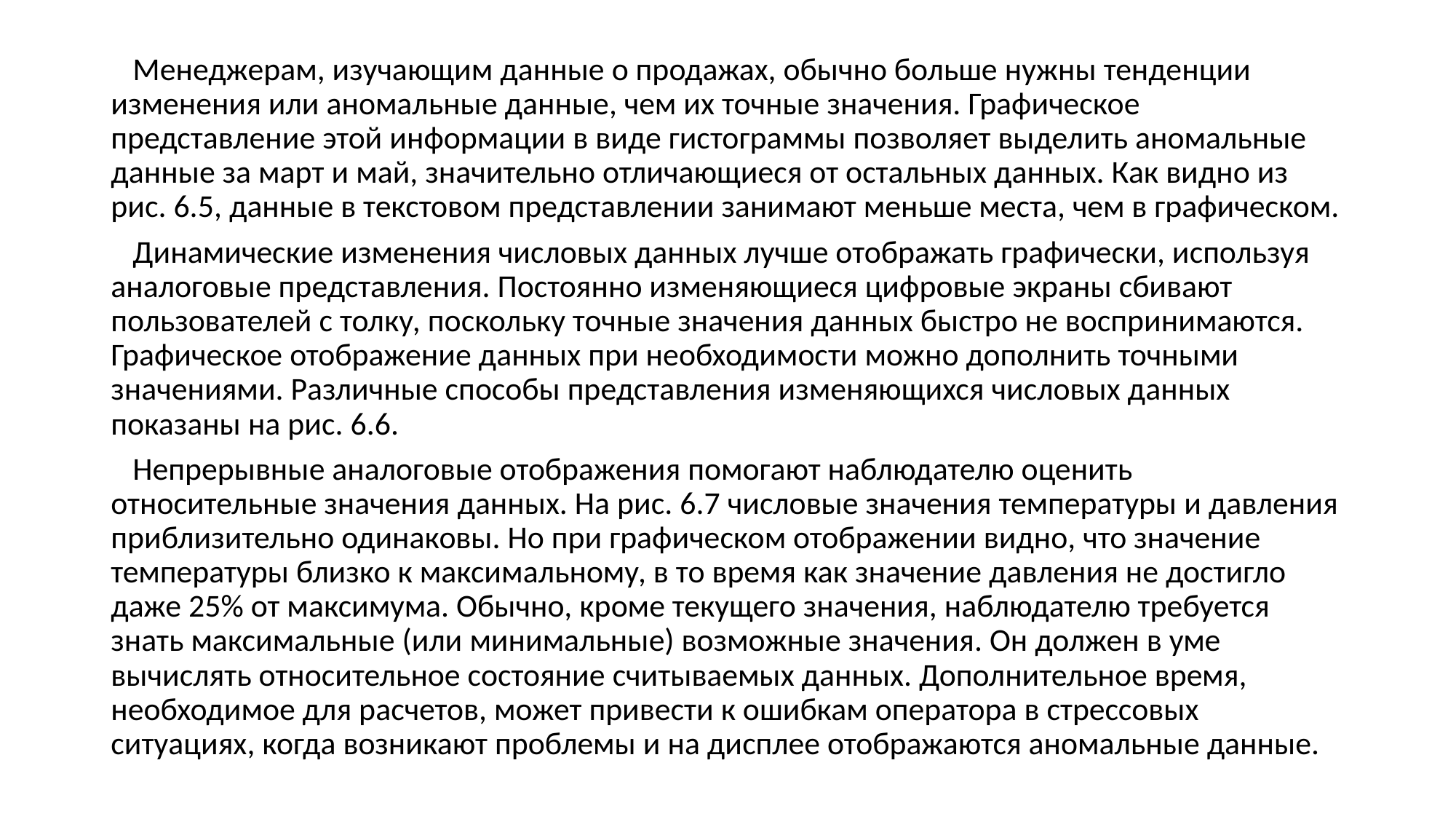

Менеджерам, изучающим данные о продажах, обычно больше нужны тенденции изменения или аномальные данные, чем их точные значения. Графическое представление этой информации в виде гистограммы позволяет выделить аномальные данные за март и май, значительно отличающиеся от остальных данных. Как видно из рис. 6.5, данные в текстовом представлении занимают меньше места, чем в графическом.
   Динамические изменения числовых данных лучше отображать графически, используя аналоговые представления. Постоянно изменяющиеся цифровые экраны сбивают пользователей с толку, поскольку точные значения данных быстро не воспринимаются. Графическое отображение данных при необходимости можно дополнить точными значениями. Различные способы представления изменяющихся числовых данных показаны на рис. 6.6.
   Непрерывные аналоговые отображения помогают наблюдателю оценить относительные значения данных. На рис. 6.7 числовые значения температуры и давления приблизительно одинаковы. Но при графическом отображении видно, что значение температуры близко к максимальному, в то время как значение давления не достигло даже 25% от максимума. Обычно, кроме текущего значения, наблюдателю требуется знать максимальные (или минимальные) возможные значения. Он должен в уме вычислять относительное состояние считываемых данных. Дополнительное время, необходимое для расчетов, может привести к ошибкам оператора в стрессовых ситуациях, когда возникают проблемы и на дисплее отображаются аномальные данные.